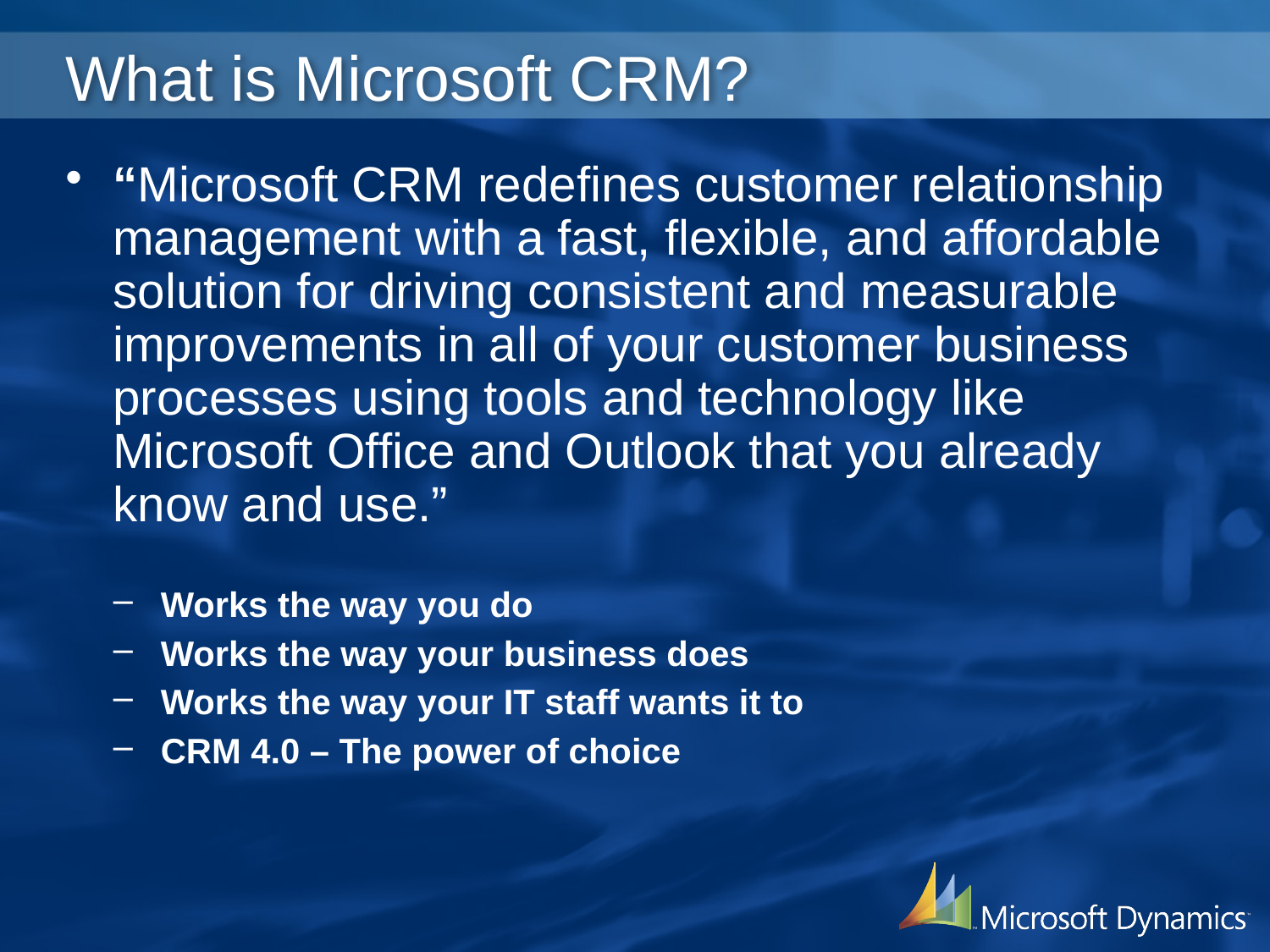

# What is Microsoft CRM?
“Microsoft CRM redefines customer relationship management with a fast, flexible, and affordable solution for driving consistent and measurable improvements in all of your customer business processes using tools and technology like Microsoft Office and Outlook that you already know and use.”

Works the way you do
Works the way your business does
Works the way your IT staff wants it to
CRM 4.0 – The power of choice